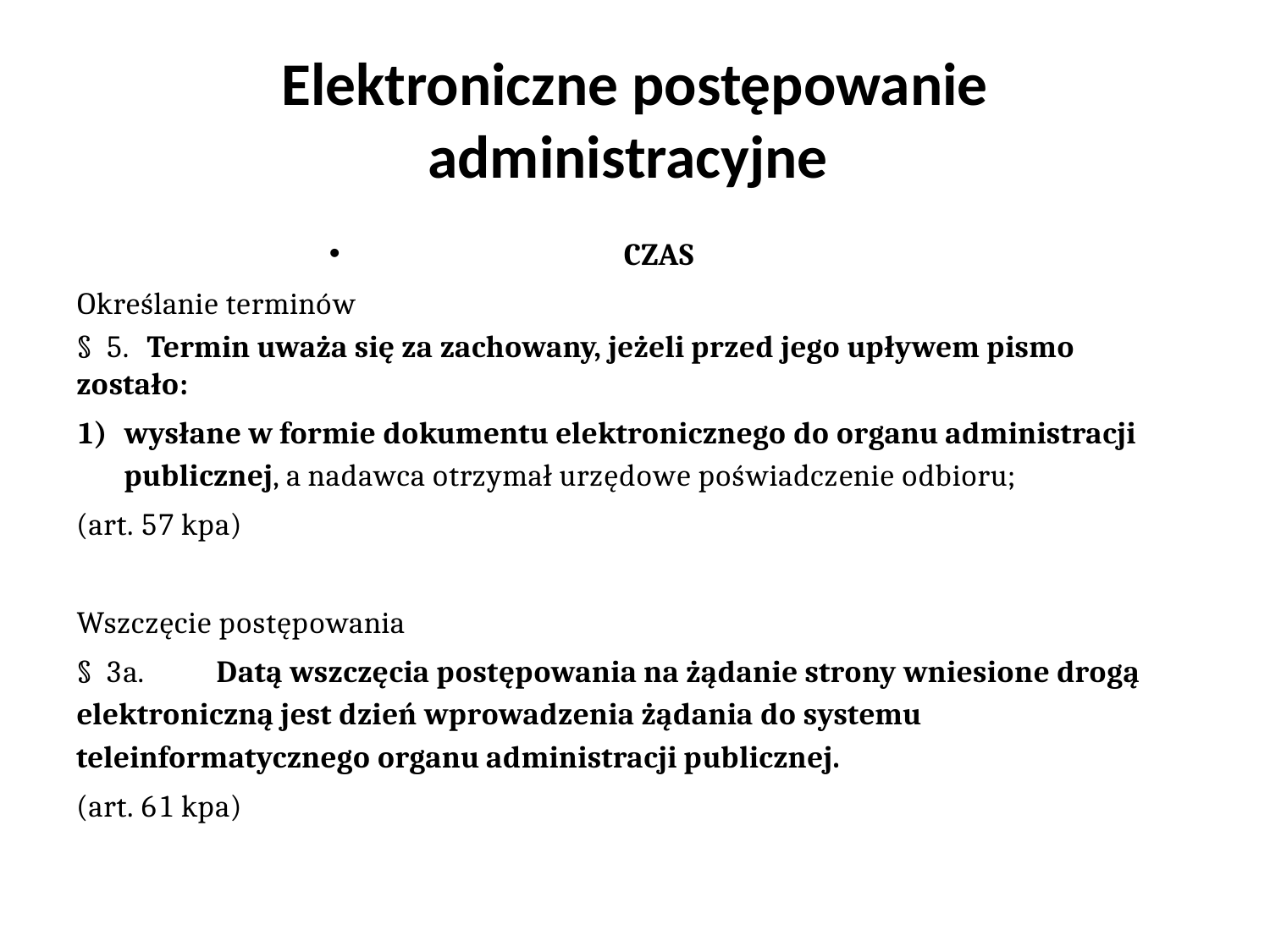

# Elektroniczne postępowanie administracyjne
CZAS
Określanie terminów
§  5. 	Termin uważa się za zachowany, jeżeli przed jego upływem pismo zostało:
wysłane w formie dokumentu elektronicznego do organu administracji publicznej, a nadawca otrzymał urzędowe poświadczenie odbioru;
(art. 57 kpa)

Wszczęcie postępowania
§  3a. 	Datą wszczęcia postępowania na żądanie strony wniesione drogą elektroniczną jest dzień wprowadzenia żądania do systemu teleinformatycznego organu administracji publicznej.
(art. 61 kpa)